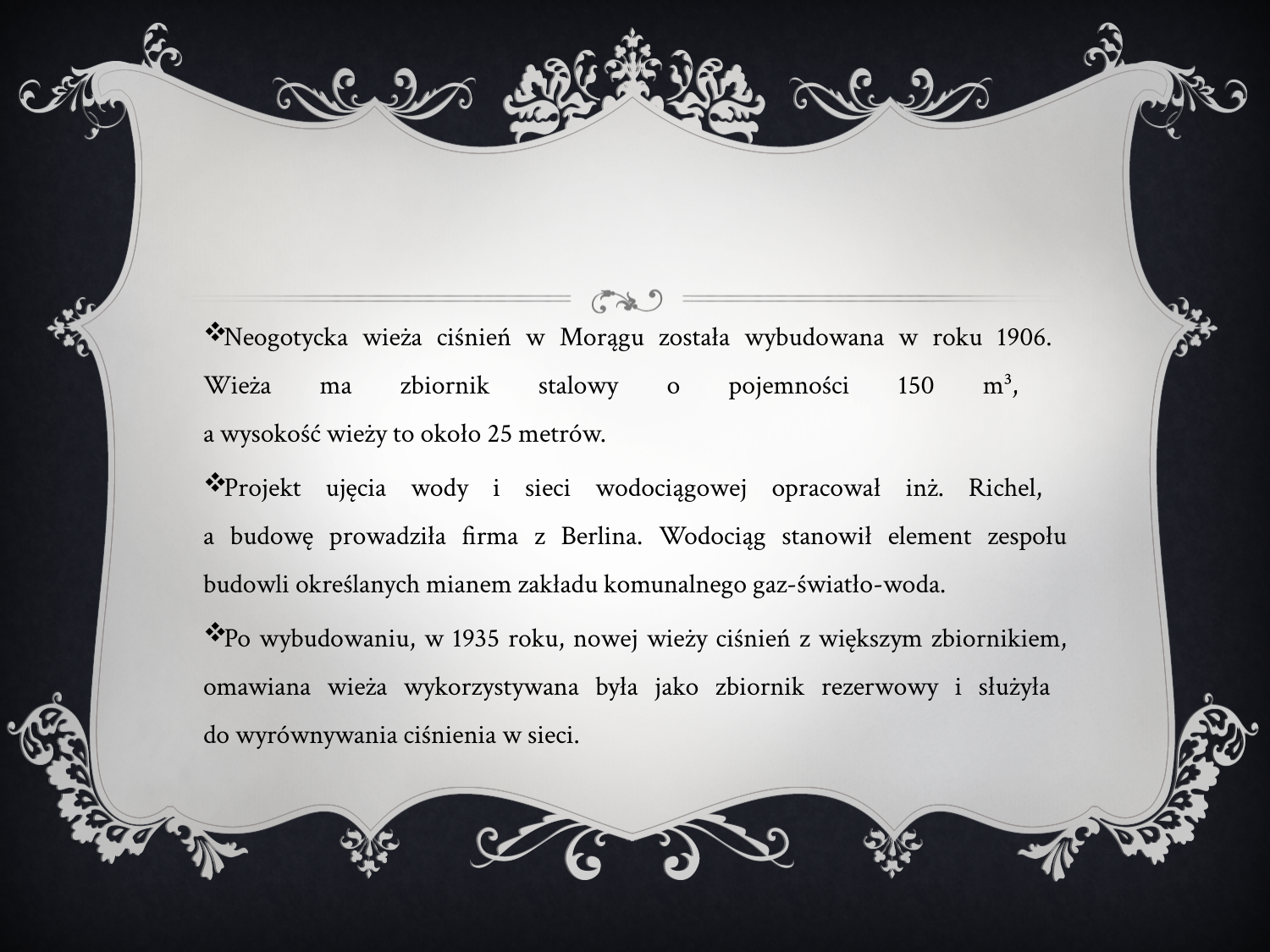

Neogotycka wieża ciśnień w Morągu została wybudowana w roku 1906.
Wieża ma zbiornik stalowy o pojemności 150 m³,
a wysokość wieży to około 25 metrów.
Projekt ujęcia wody i sieci wodociągowej opracował inż. Richel,
a budowę prowadziła firma z Berlina. Wodociąg stanowił element zespołu budowli określanych mianem zakładu komunalnego gaz-światło-woda.
Po wybudowaniu, w 1935 roku, nowej wieży ciśnień z większym zbiornikiem, omawiana wieża wykorzystywana była jako zbiornik rezerwowy i służyła
do wyrównywania ciśnienia w sieci.